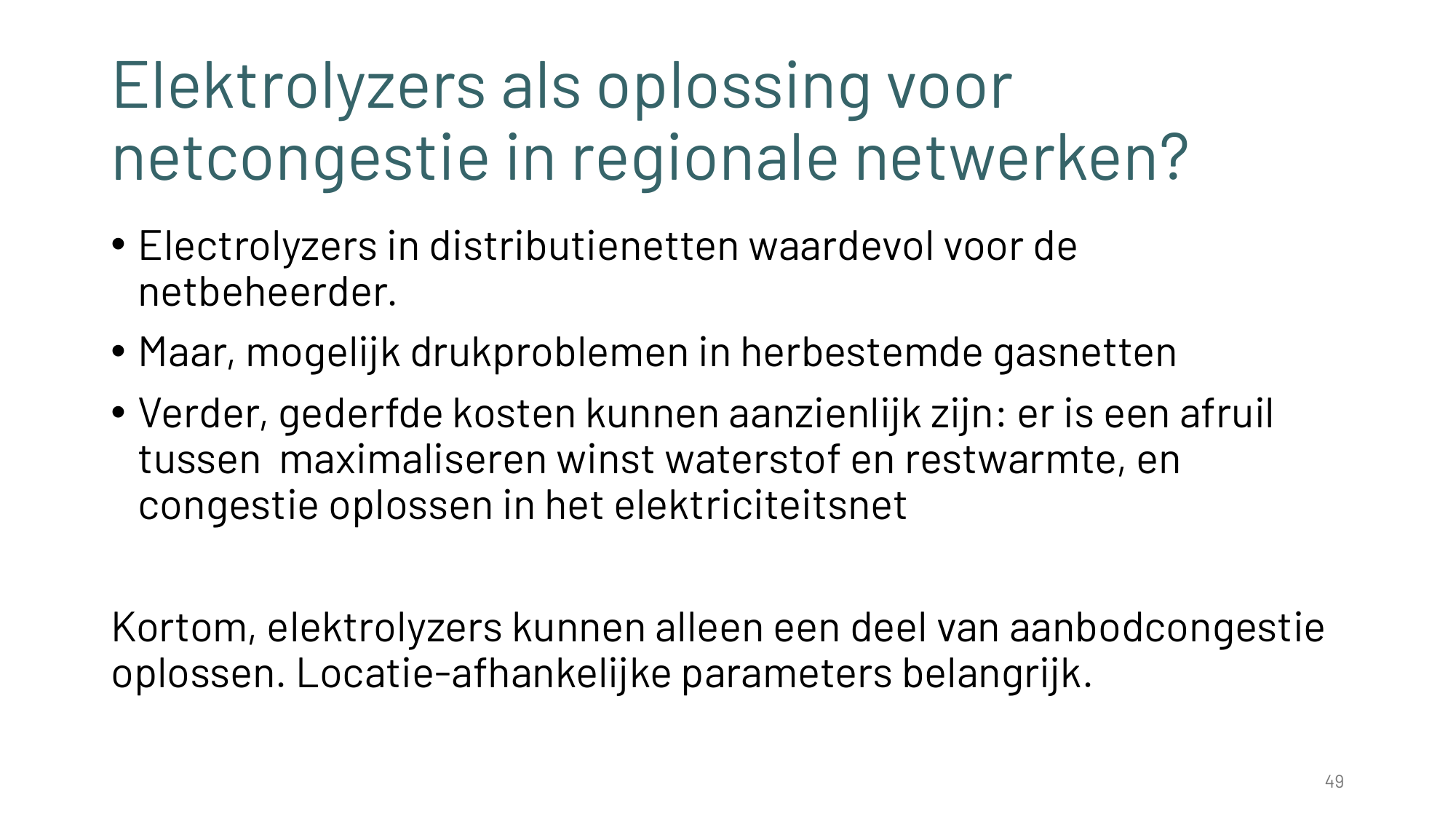

# Elektrolyzers als oplossing voor netcongestie in regionale netwerken?
Electrolyzers in distributienetten waardevol voor de netbeheerder.
Maar, mogelijk drukproblemen in herbestemde gasnetten
Verder, gederfde kosten kunnen aanzienlijk zijn: er is een afruil tussen  maximaliseren winst waterstof en restwarmte, en congestie oplossen in het elektriciteitsnet

Kortom, elektrolyzers kunnen alleen een deel van aanbodcongestie oplossen. Locatie-afhankelijke parameters belangrijk.
49